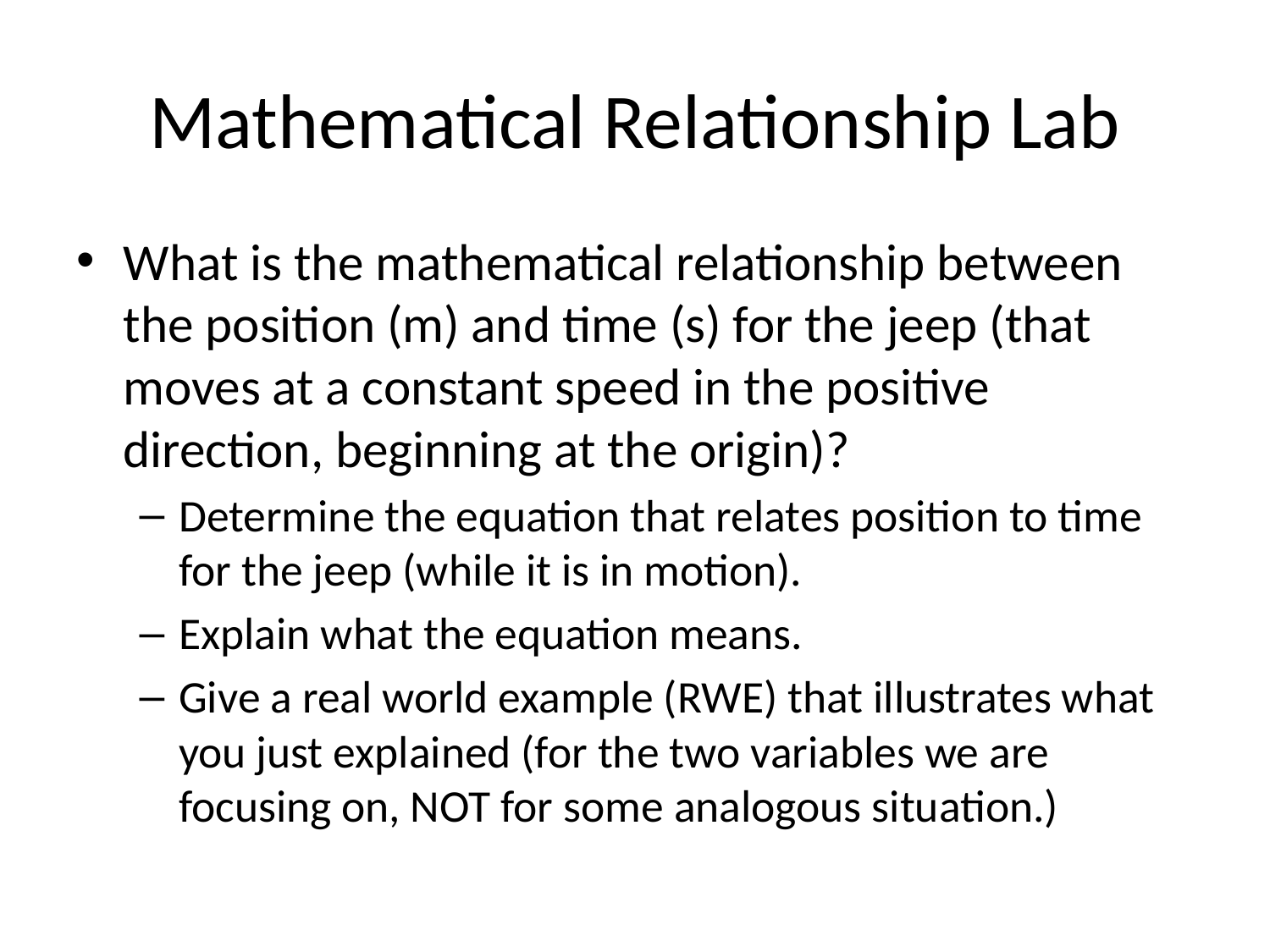

# Mathematical Relationship Lab
What is the mathematical relationship between the position (m) and time (s) for the jeep (that moves at a constant speed in the positive direction, beginning at the origin)?
Determine the equation that relates position to time for the jeep (while it is in motion).
Explain what the equation means.
Give a real world example (RWE) that illustrates what you just explained (for the two variables we are focusing on, NOT for some analogous situation.)